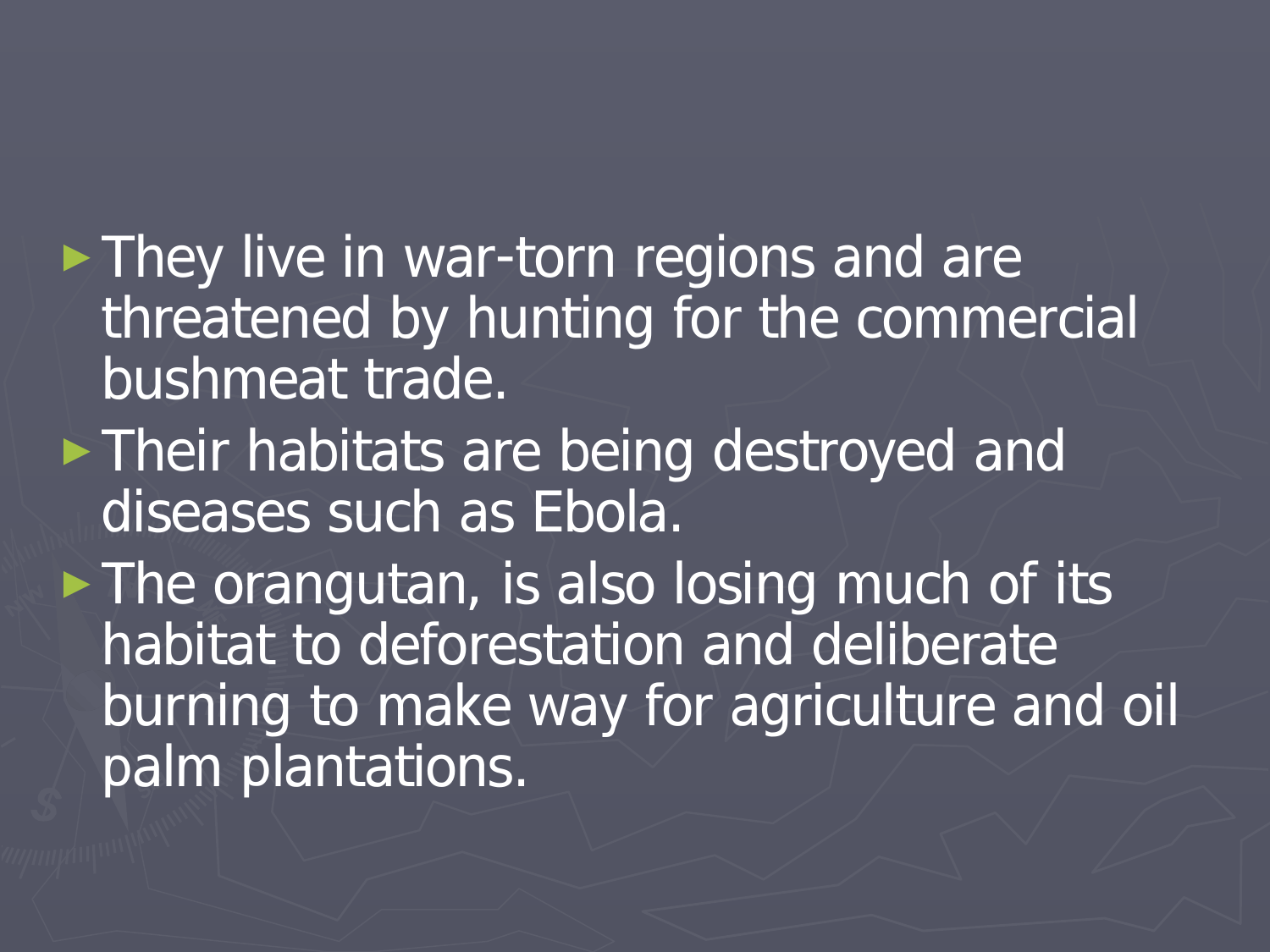

#
They live in war-torn regions and are threatened by hunting for the commercial bushmeat trade.
Their habitats are being destroyed and diseases such as Ebola.
The orangutan, is also losing much of its habitat to deforestation and deliberate burning to make way for agriculture and oil palm plantations.